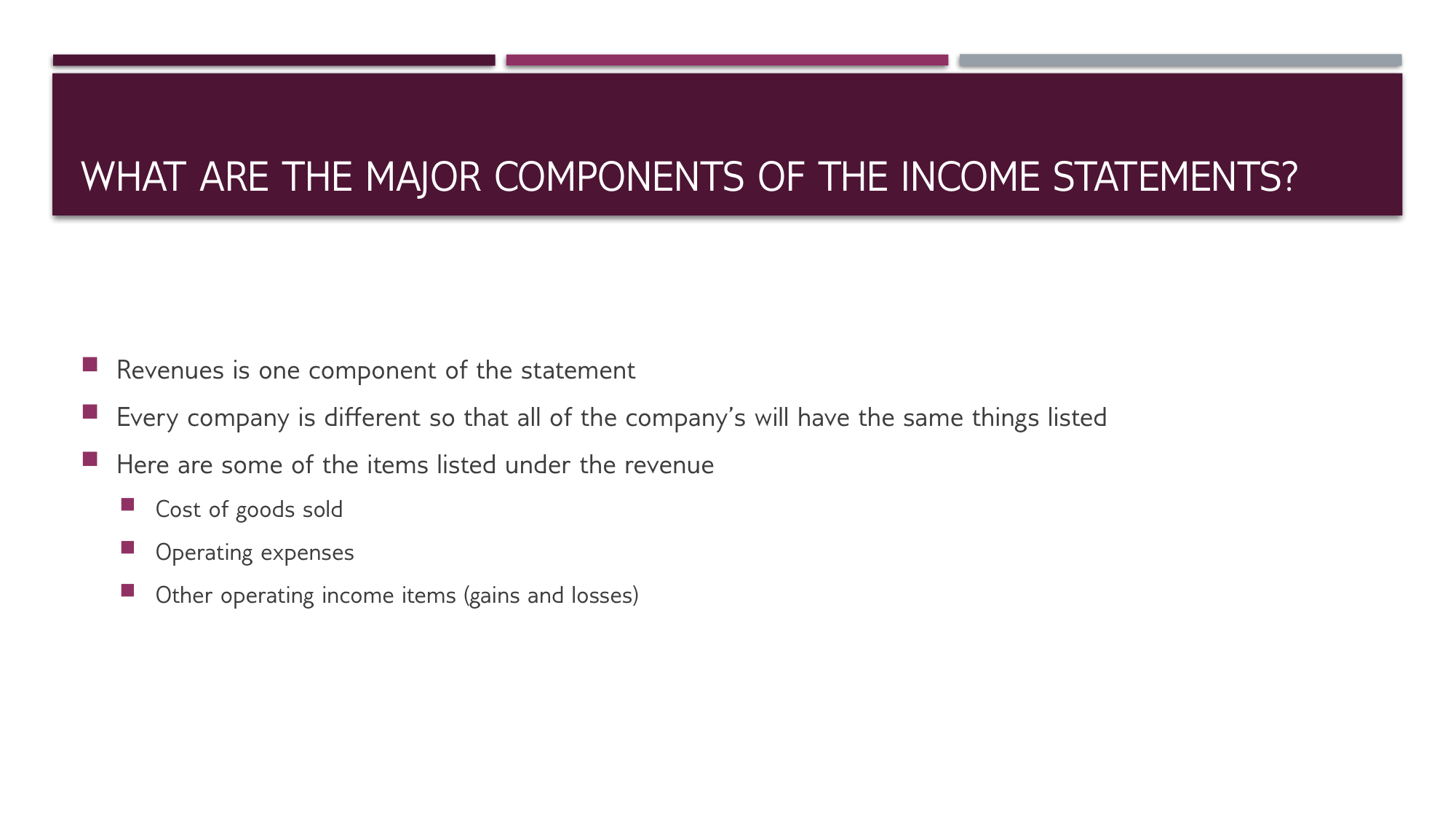

# What are the major components of the income statements?
Revenues is one component of the statement
Every company is different so that all of the company’s will have the same things listed
Here are some of the items listed under the revenue
Cost of goods sold
Operating expenses
Other operating income items (gains and losses)